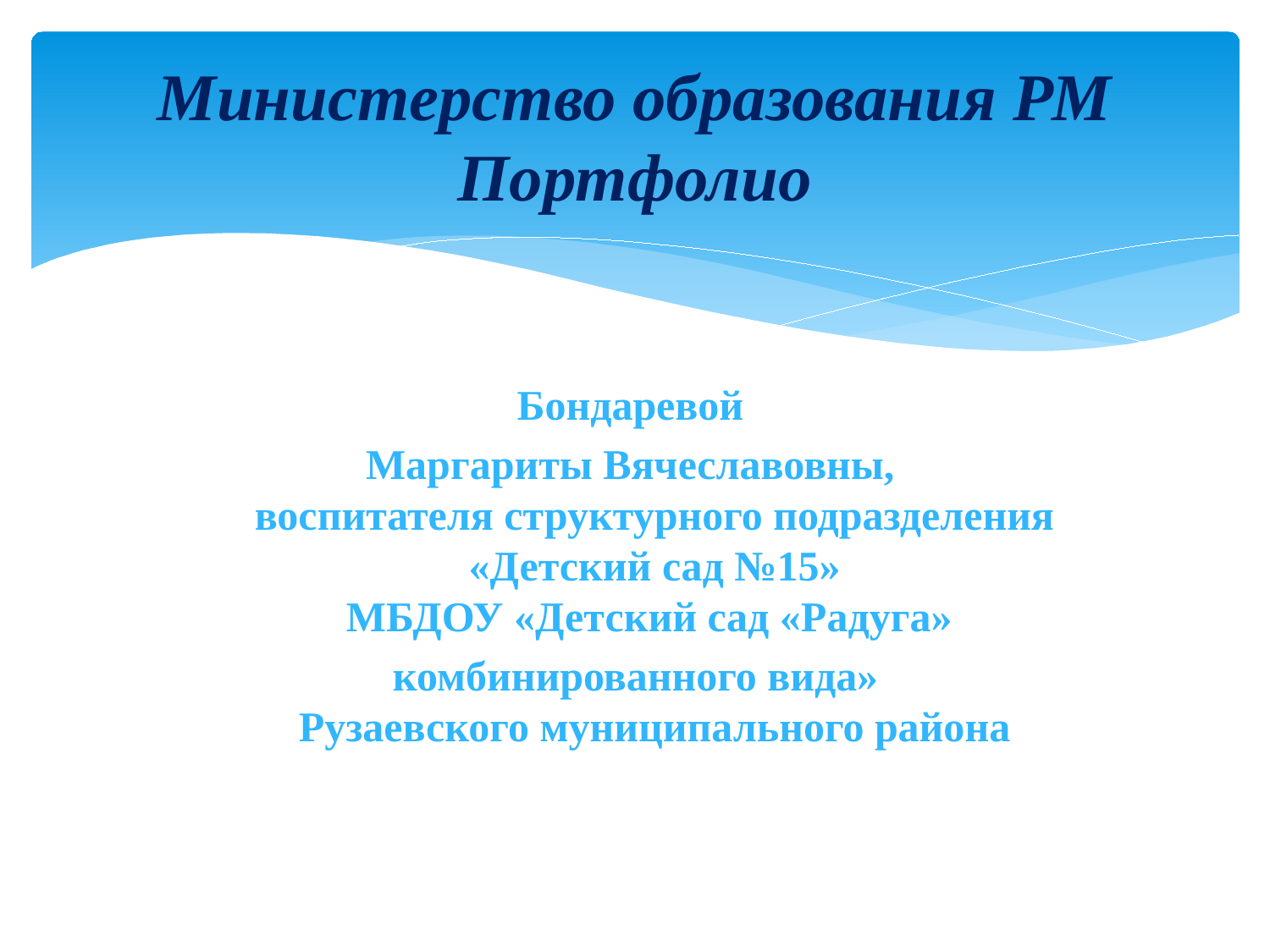

# Министерство образования РМ Портфолио
Бондаревой
Маргариты Вячеславовны,
воспитателя структурного подразделения
 «Детский сад №15»
МБДОУ «Детский сад «Радуга»
комбинированного вида»
Рузаевского муниципального района